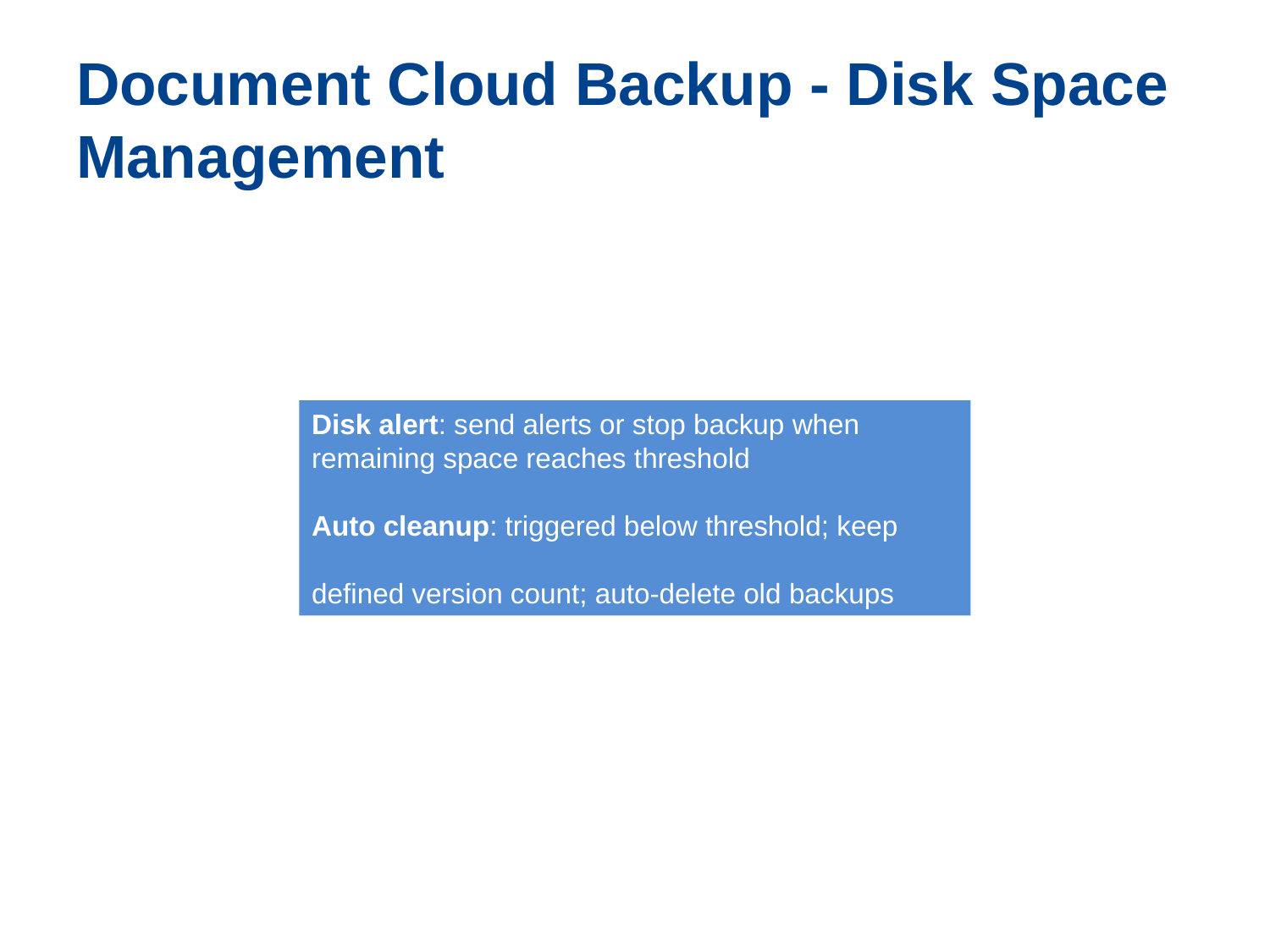

# Document Cloud Backup - Disk Space Management
Disk alert: send alerts or stop backup when remaining space reaches threshold
Auto cleanup: triggered below threshold; keep defined version count; auto-delete old backups